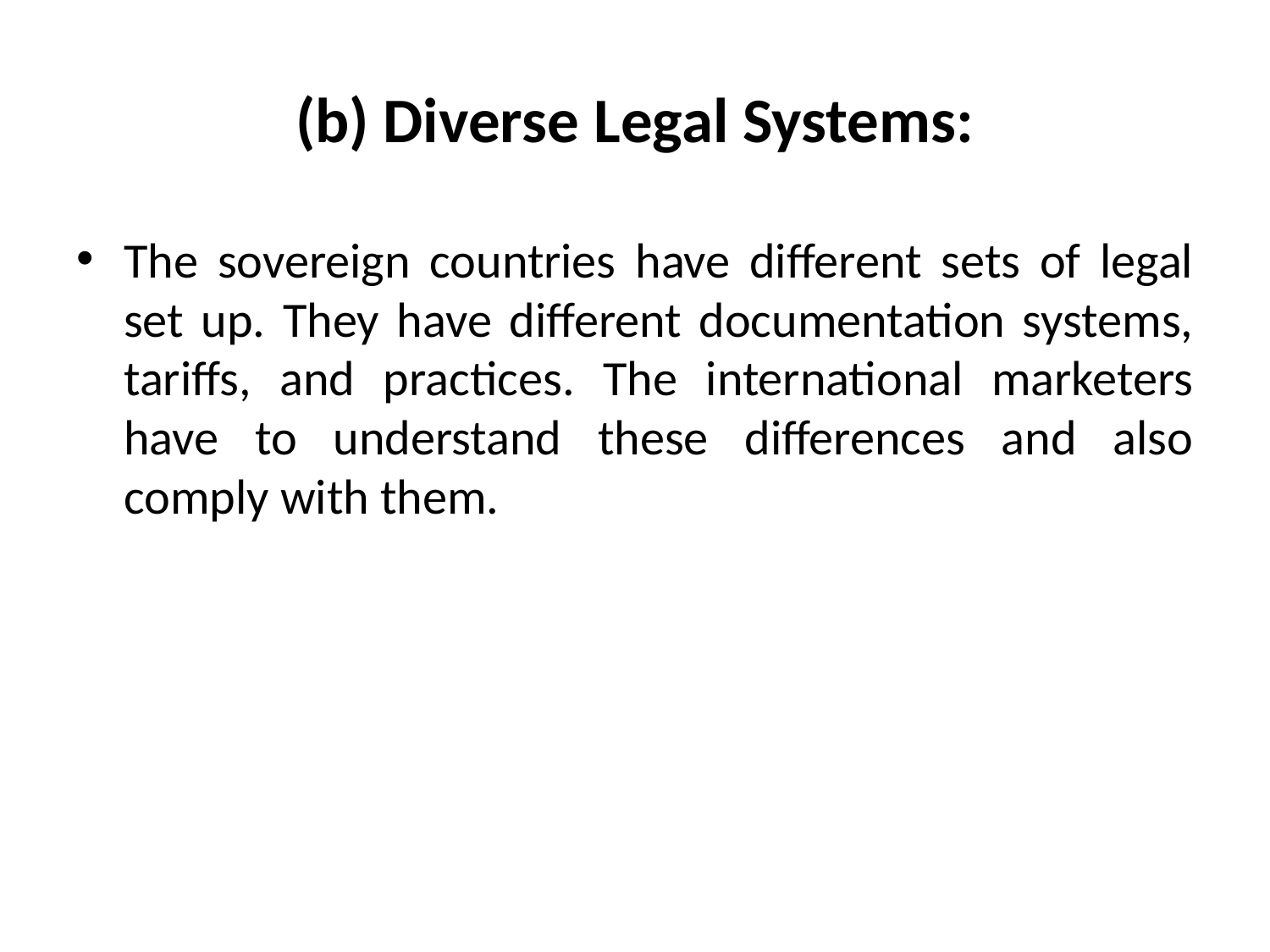

# (b) Diverse Legal Systems:
The sovereign countries have different sets of legal set up. They have different documentation systems, tariffs, and practices. The international marketers have to understand these differences and also comply with them.